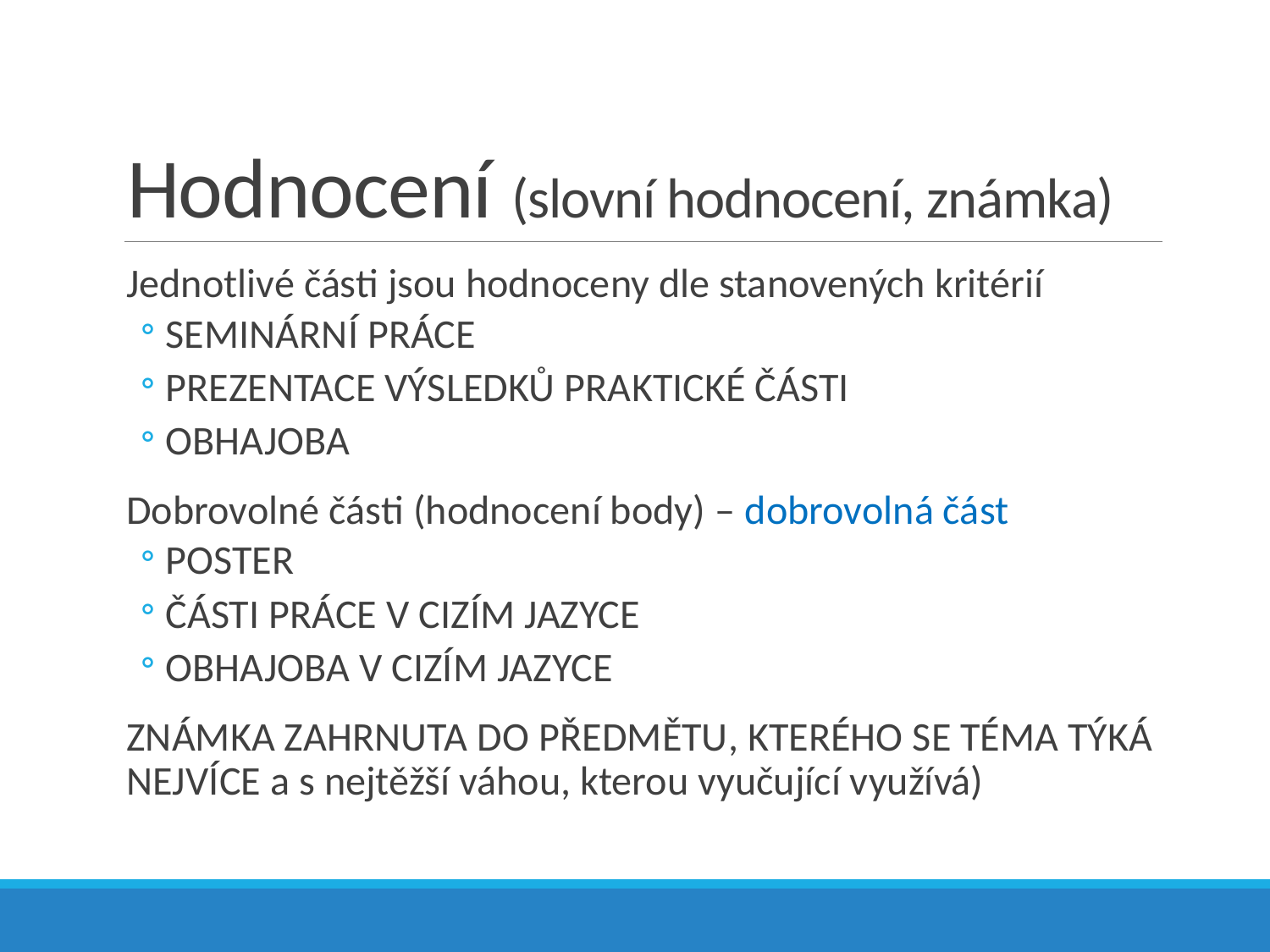

# Hodnocení (slovní hodnocení, známka)
Jednotlivé části jsou hodnoceny dle stanovených kritérií
SEMINÁRNÍ PRÁCE
PREZENTACE VÝSLEDKŮ PRAKTICKÉ ČÁSTI
OBHAJOBA
Dobrovolné části (hodnocení body) – dobrovolná část
POSTER
ČÁSTI PRÁCE V CIZÍM JAZYCE
OBHAJOBA V CIZÍM JAZYCE
ZNÁMKA ZAHRNUTA DO PŘEDMĚTU, KTERÉHO SE TÉMA TÝKÁ NEJVÍCE a s nejtěžší váhou, kterou vyučující využívá)